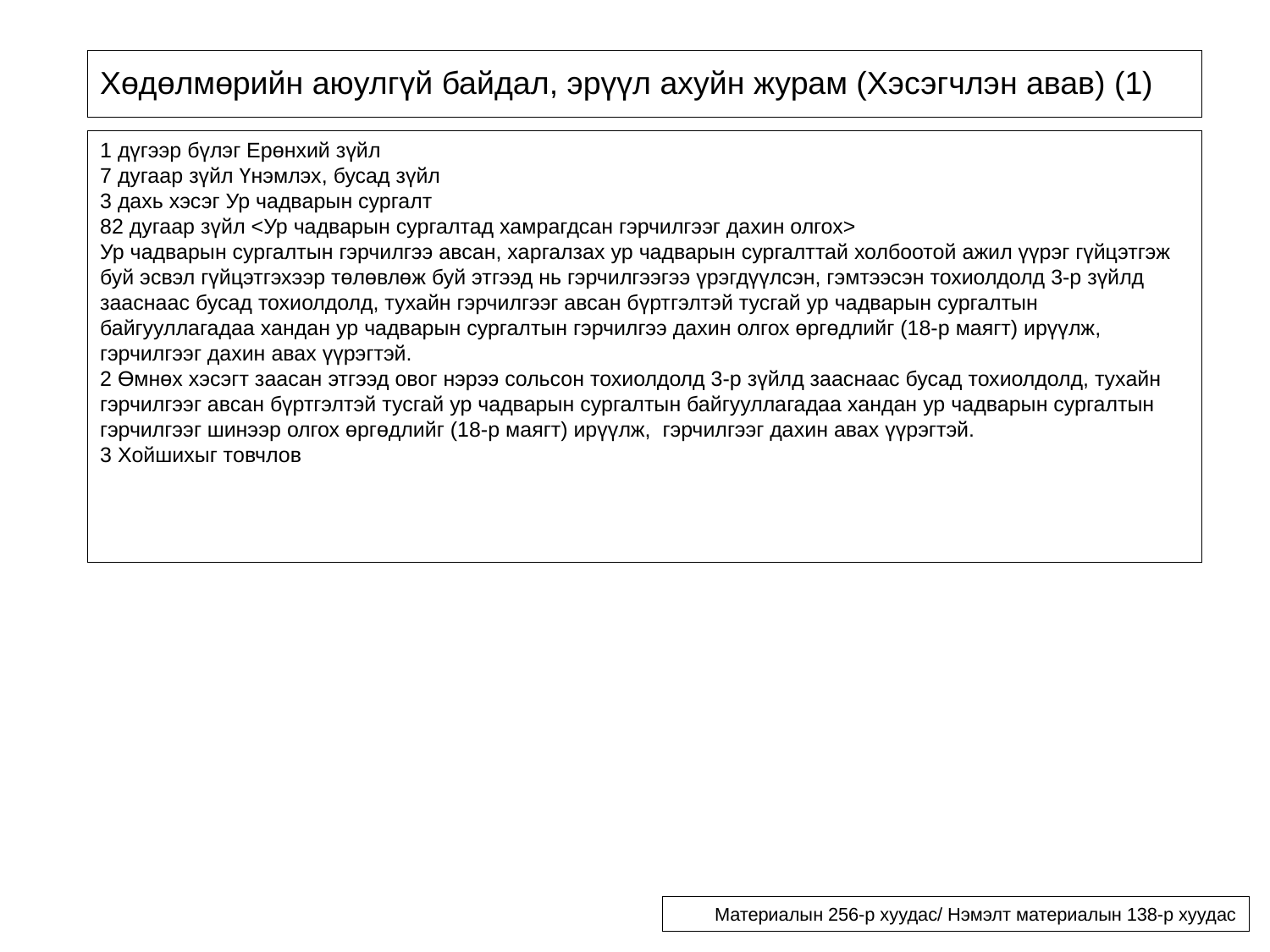

# Хөдөлмөрийн аюулгүй байдал, эрүүл ахуйн журам (Хэсэгчлэн авав) (1)
1 дүгээр бүлэг Ерөнхий зүйл
7 дугаар зүйл Үнэмлэх, бусад зүйл
3 дахь хэсэг Ур чадварын сургалт
82 дугаар зүйл <Ур чадварын сургалтад хамрагдсан гэрчилгээг дахин олгох>
Ур чадварын сургалтын гэрчилгээ авсан, харгалзах ур чадварын сургалттай холбоотой ажил үүрэг гүйцэтгэж буй эсвэл гүйцэтгэхээр төлөвлөж буй этгээд нь гэрчилгээгээ үрэгдүүлсэн, гэмтээсэн тохиолдолд 3-р зүйлд зааснаас бусад тохиолдолд, тухайн гэрчилгээг авсан бүртгэлтэй тусгай ур чадварын сургалтын байгууллагадаа хандан ур чадварын сургалтын гэрчилгээ дахин олгох өргөдлийг (18-р маягт) ирүүлж,  гэрчилгээг дахин авах үүрэгтэй.
2 Өмнөх хэсэгт заасан этгээд овог нэрээ сольсон тохиолдолд 3-р зүйлд зааснаас бусад тохиолдолд, тухайн гэрчилгээг авсан бүртгэлтэй тусгай ур чадварын сургалтын байгууллагадаа хандан ур чадварын сургалтын гэрчилгээг шинээр олгох өргөдлийг (18-р маягт) ирүүлж,  гэрчилгээг дахин авах үүрэгтэй.
3 Хойшихыг товчлов
Материалын 256-р хуудас/ Нэмэлт материалын 138-р хуудас